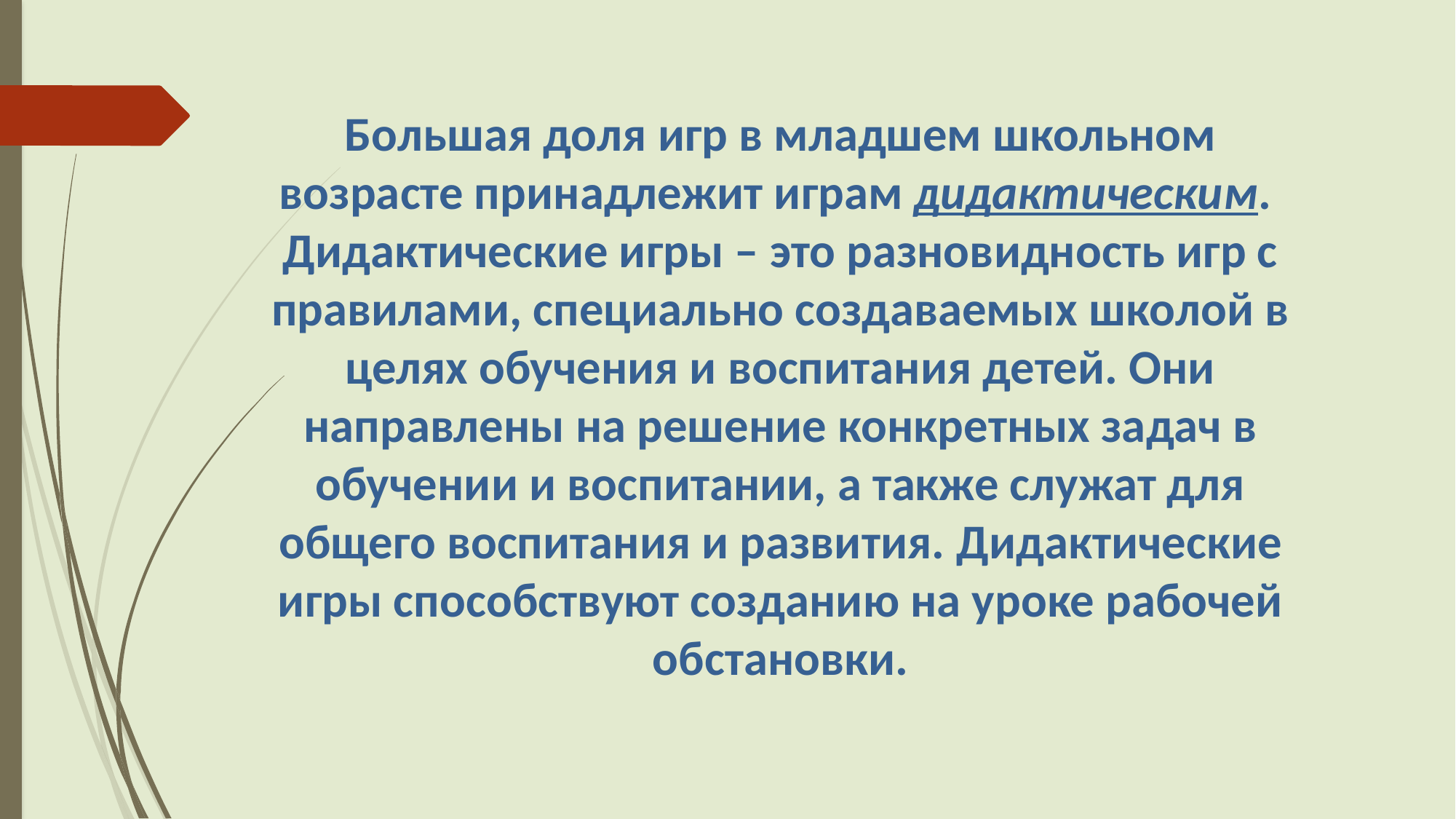

Большая доля игр в младшем школьном возрасте принадлежит играм дидактическим.
Дидактические игры – это разновидность игр с правилами, специально создаваемых школой в целях обучения и воспитания детей. Они направлены на решение конкретных задач в обучении и воспитании, а также служат для общего воспитания и развития. Дидактические игры способствуют созданию на уроке рабочей обстановки.